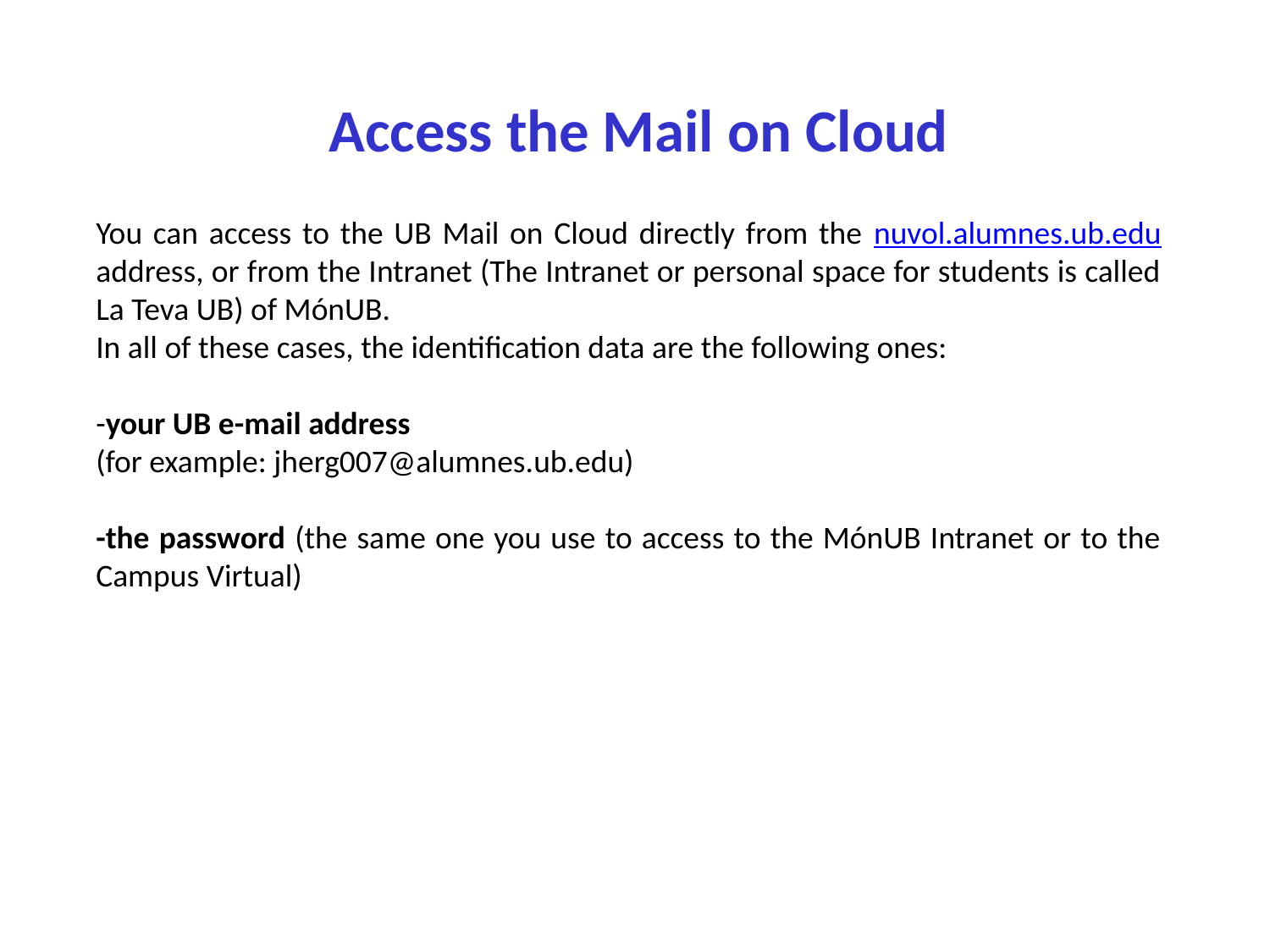

# Access the Mail on Cloud

You can access to the UB Mail on Cloud directly from the nuvol.alumnes.ub.edu address, or from the Intranet (The Intranet or personal space for students is called La Teva UB) of MónUB.
In all of these cases, the identification data are the following ones:

-your UB e-mail address
(for example: jherg007@alumnes.ub.edu)

-the password (the same one you use to access to the MónUB Intranet or to the Campus Virtual)